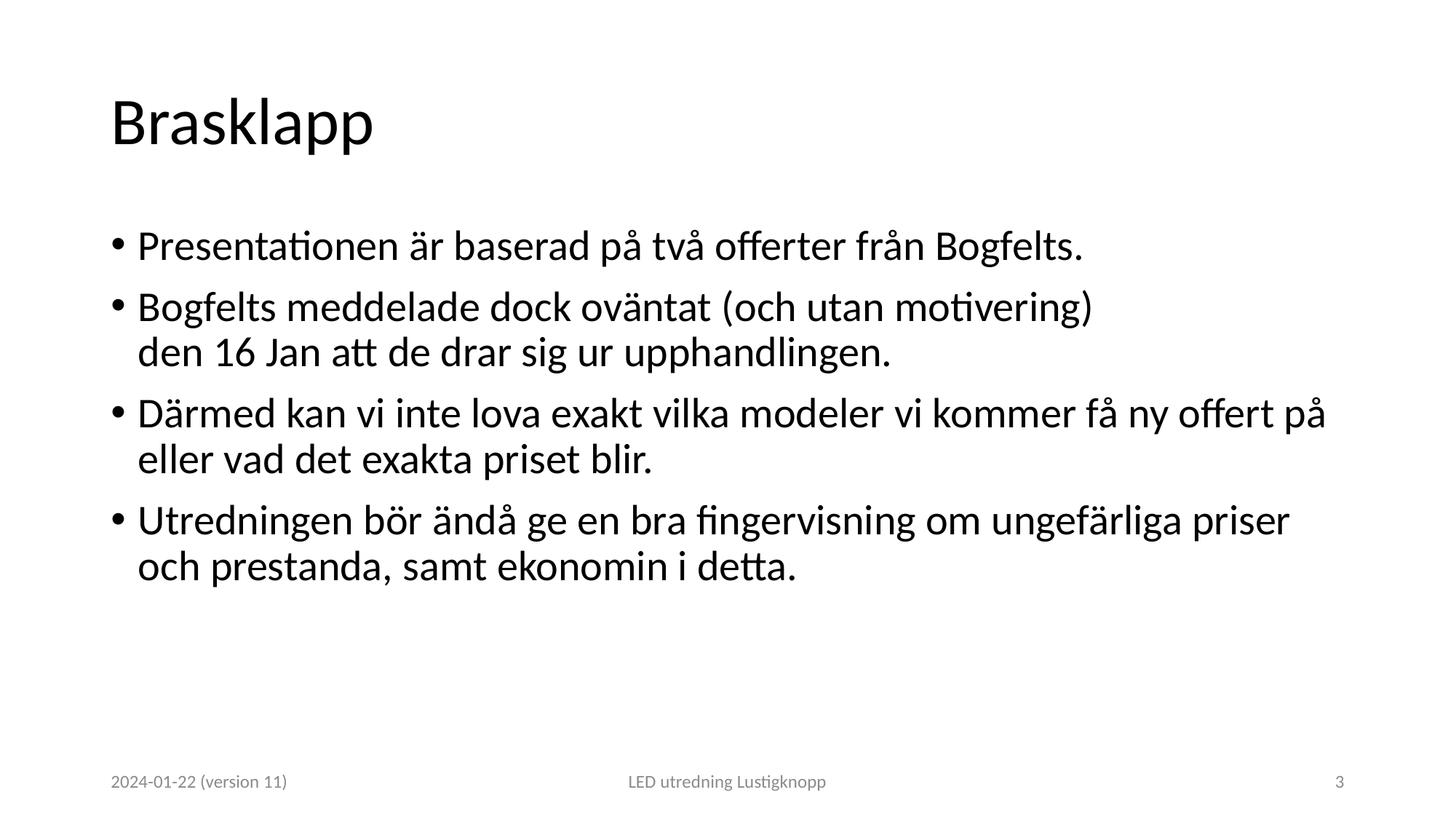

# Brasklapp
Presentationen är baserad på två offerter från Bogfelts.
Bogfelts meddelade dock oväntat (och utan motivering)
den 16 Jan att de drar sig ur upphandlingen.
Därmed kan vi inte lova exakt vilka modeler vi kommer få ny offert på  eller vad det exakta priset blir.
Utredningen bör ändå ge en bra fingervisning om ungefärliga priser och prestanda, samt ekonomin i detta.
2024-01-22 (version 11)
LED utredning Lustigknopp
3